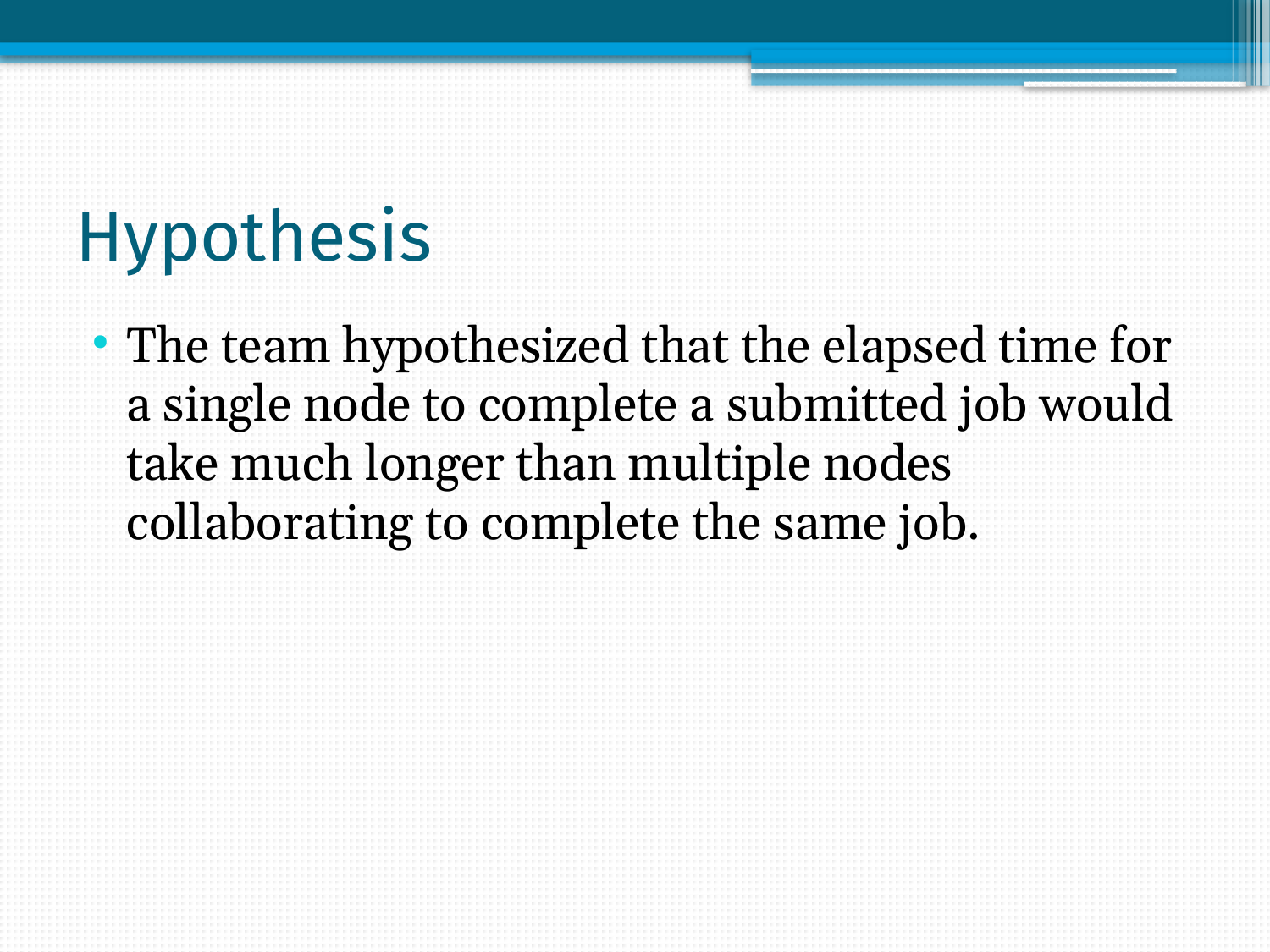

# Hypothesis
The team hypothesized that the elapsed time for a single node to complete a submitted job would take much longer than multiple nodes collaborating to complete the same job.